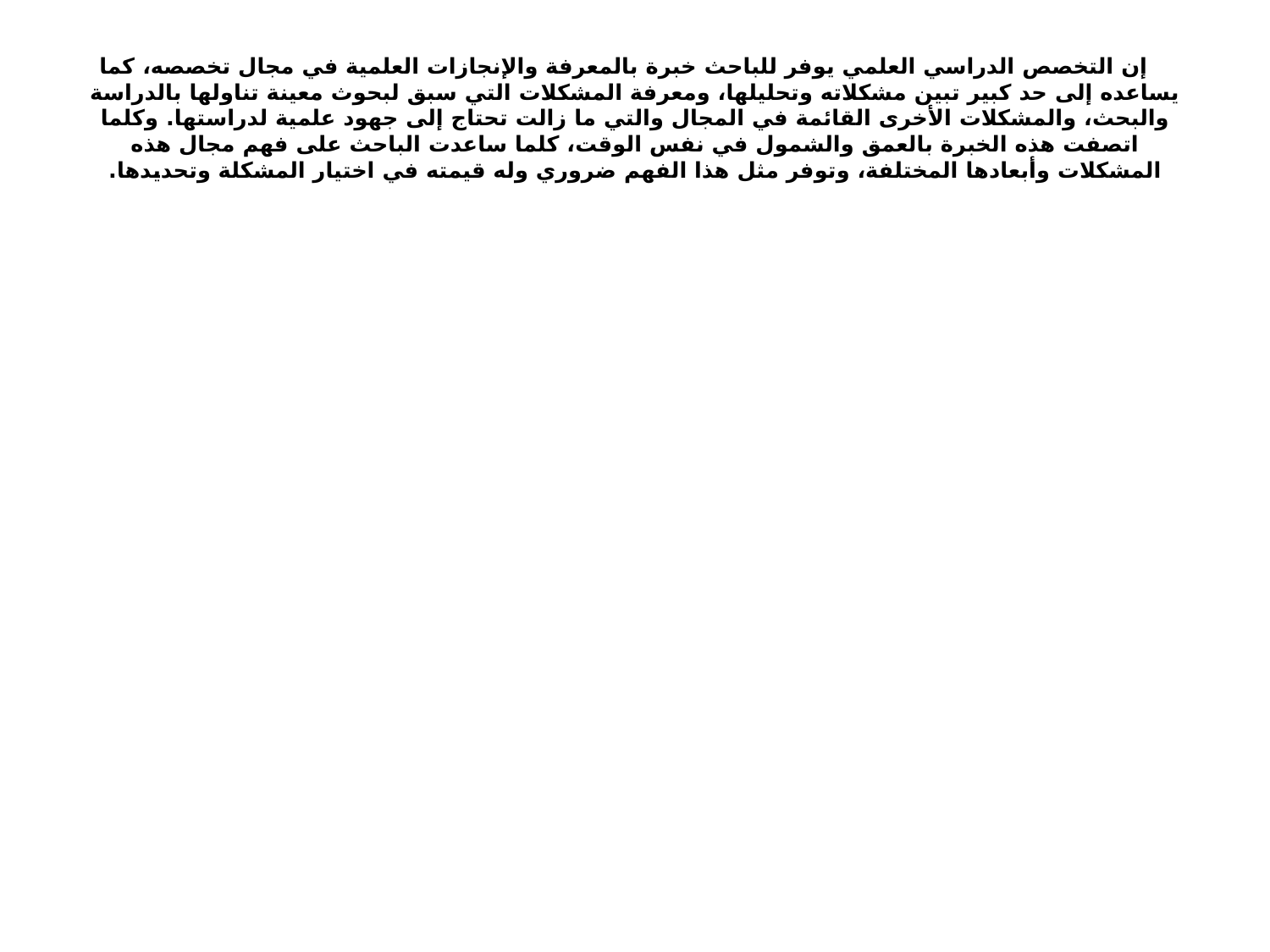

# إن التخصص الدراسي العلمي يوفر للباحث خبرة بالمعرفة والإنجازات العلمية في مجال تخصصه، كما يساعده إلى حد كبير تبين مشكلاته وتحليلها، ومعرفة المشكلات التي سبق لبحوث معينة تناولها بالدراسة والبحث، والمشكلات الأخرى القائمة في المجال والتي ما زالت تحتاج إلى جهود علمية لدراستها. وكلما اتصفت هذه الخبرة بالعمق والشمول في نفس الوقت، كلما ساعدت الباحث على فهم مجال هذه المشكلات وأبعادها المختلفة، وتوفر مثل هذا الفهم ضروري وله قيمته في اختيار المشكلة وتحديدها.